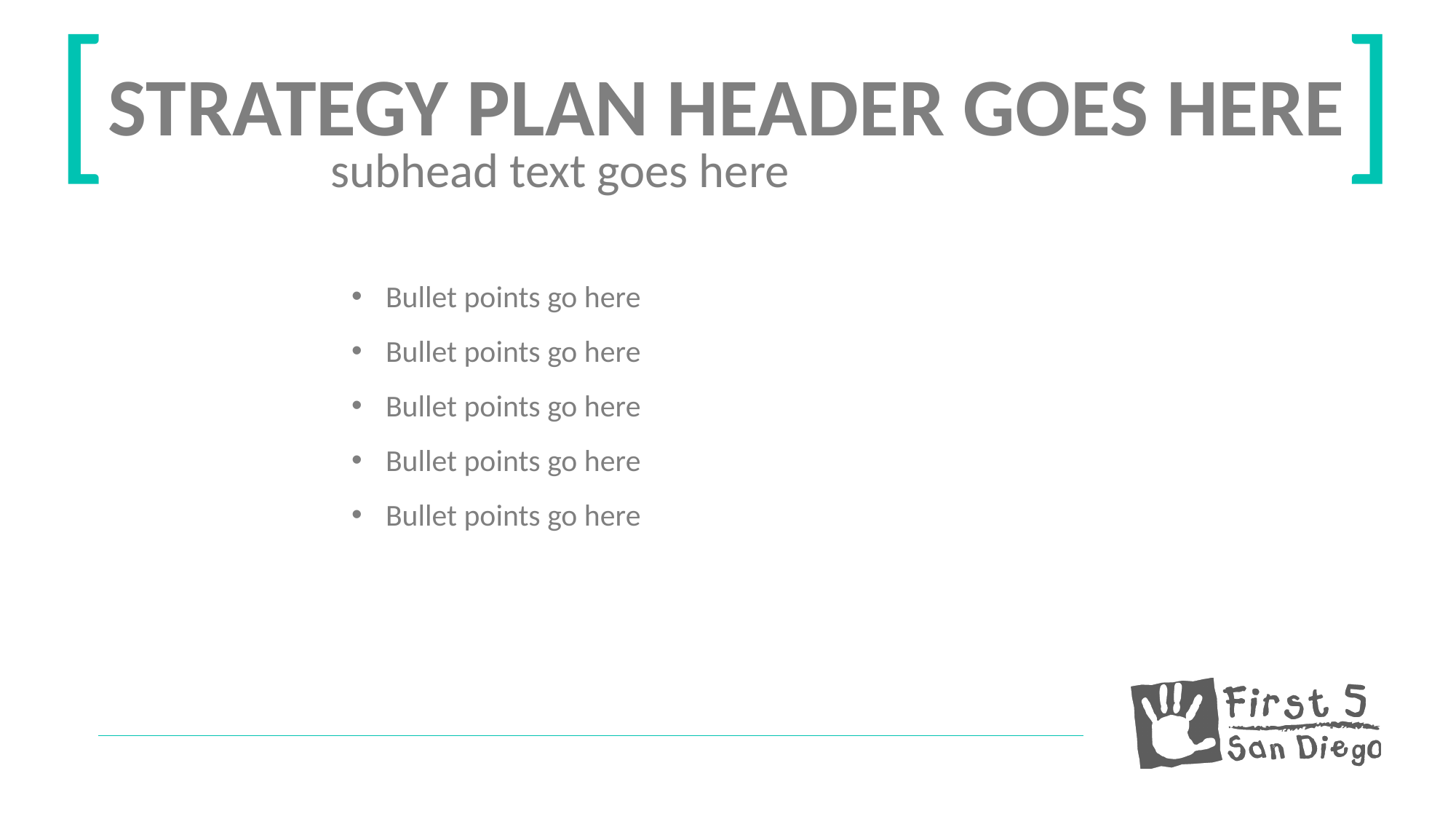

[
]
STRATEGY PLAN HEADER GOES HERE
subhead text goes here
Bullet points go here
Bullet points go here
Bullet points go here
Bullet points go here
Bullet points go here